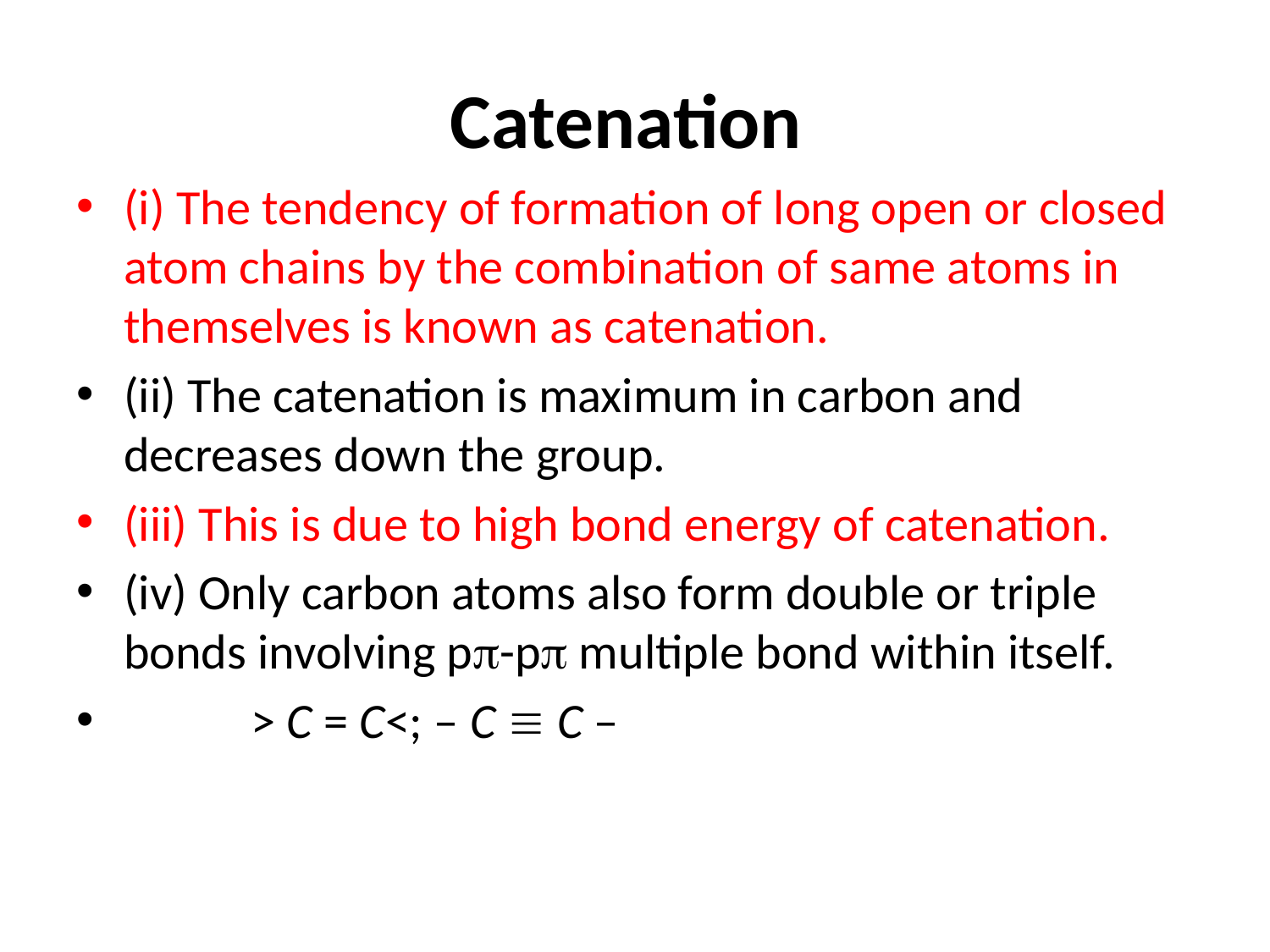

# Catenation
(i) The tendency of formation of long open or closed atom chains by the combination of same atoms in themselves is known as catenation.
(ii) The catenation is maximum in carbon and decreases down the group.
(iii) This is due to high bond energy of catenation.
(iv) Only carbon atoms also form double or triple bonds involving pπ-pπ multiple bond within itself.
	> C = C<; – C ≡ C –